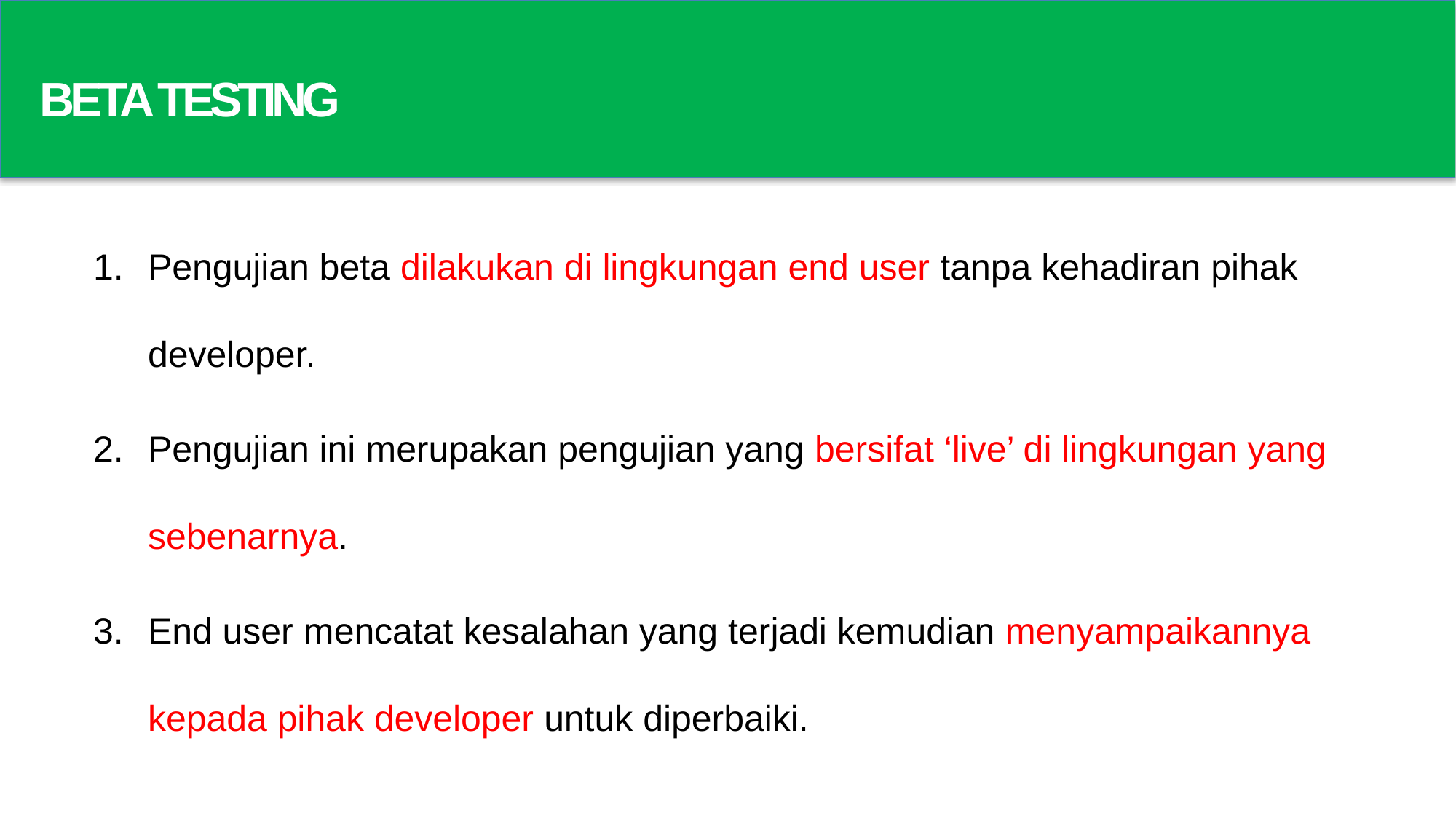

BETA TESTING
Pengujian beta dilakukan di lingkungan end user tanpa kehadiran pihak developer.
Pengujian ini merupakan pengujian yang bersifat ‘live’ di lingkungan yang sebenarnya.
End user mencatat kesalahan yang terjadi kemudian menyampaikannya kepada pihak developer untuk diperbaiki.